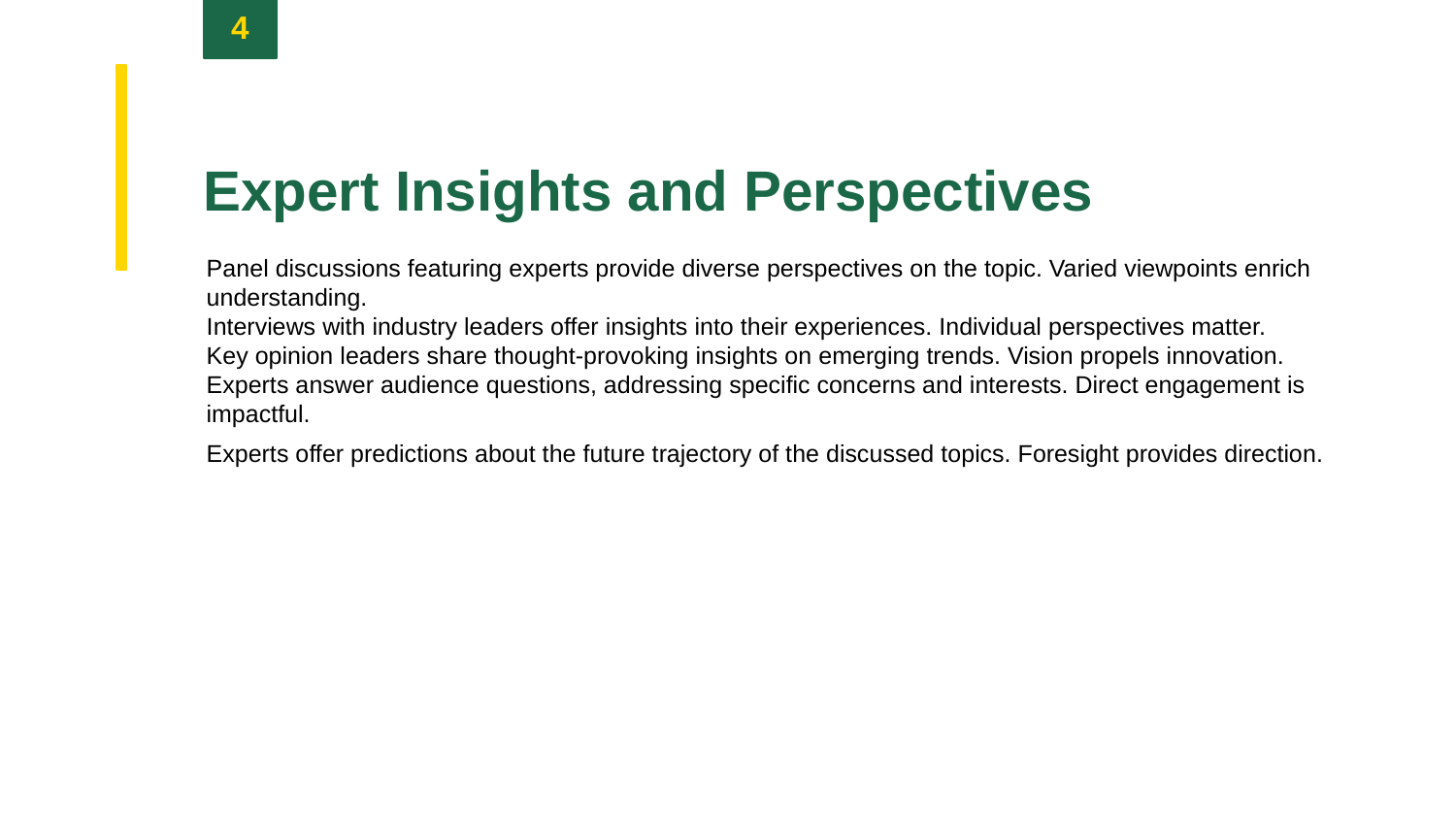

4

Expert Insights and Perspectives
Panel discussions featuring experts provide diverse perspectives on the topic. Varied viewpoints enrich understanding.
Interviews with industry leaders offer insights into their experiences. Individual perspectives matter.
Key opinion leaders share thought-provoking insights on emerging trends. Vision propels innovation.
Experts answer audience questions, addressing specific concerns and interests. Direct engagement is impactful.
Experts offer predictions about the future trajectory of the discussed topics. Foresight provides direction.